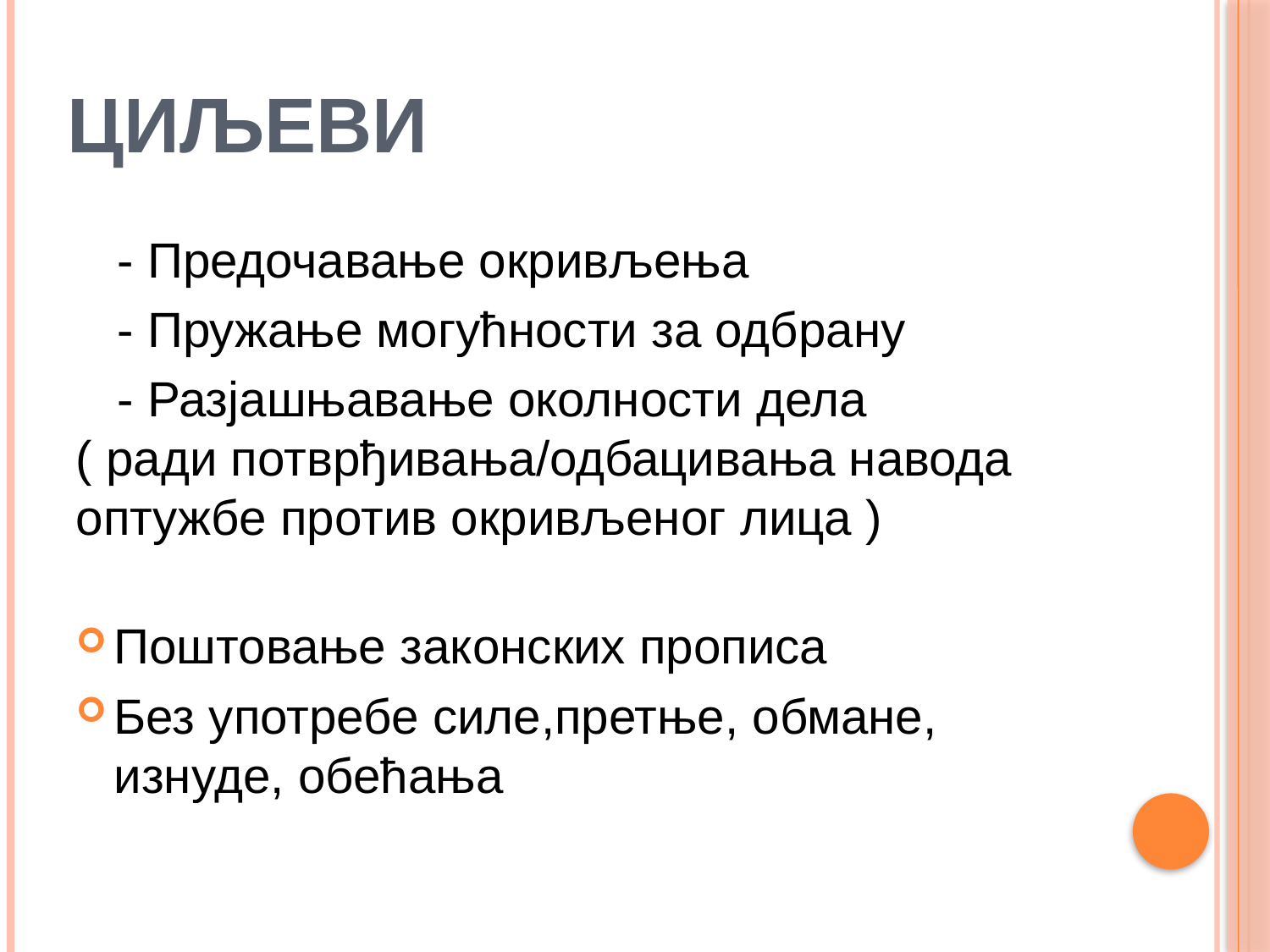

# Циљеви
   - Предочавање окривљења
   - Пружање могућности за одбрану
   - Разјашњавање околности дела
( ради потврђивања/одбацивања навода оптужбе против окривљеног лица )
Поштовање законских прописа
Без употребе силе,претње, обмане, изнуде, обећања